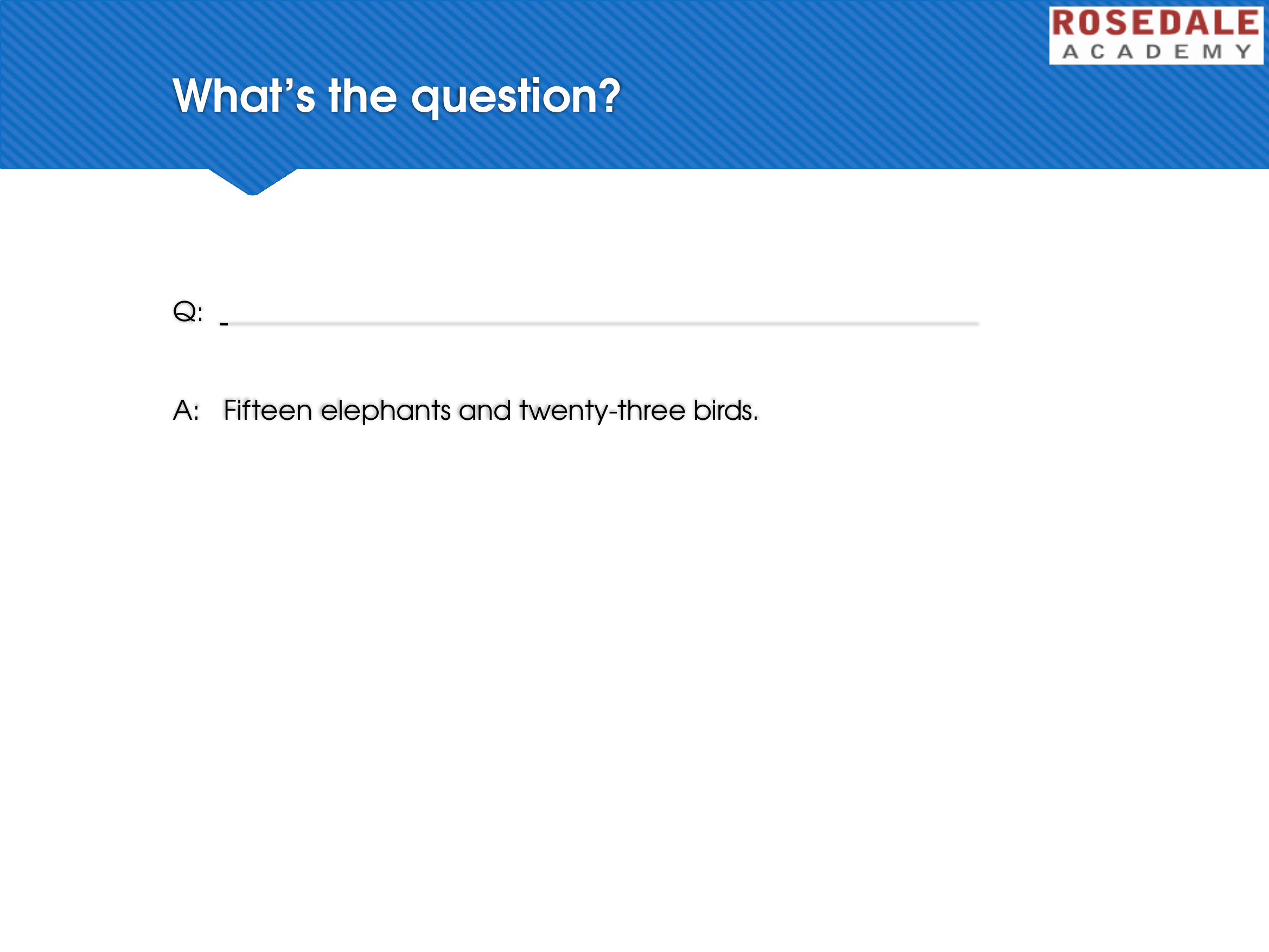

# What’s the question?

Q:

A:	Fifteen elephants and twenty-three birds.